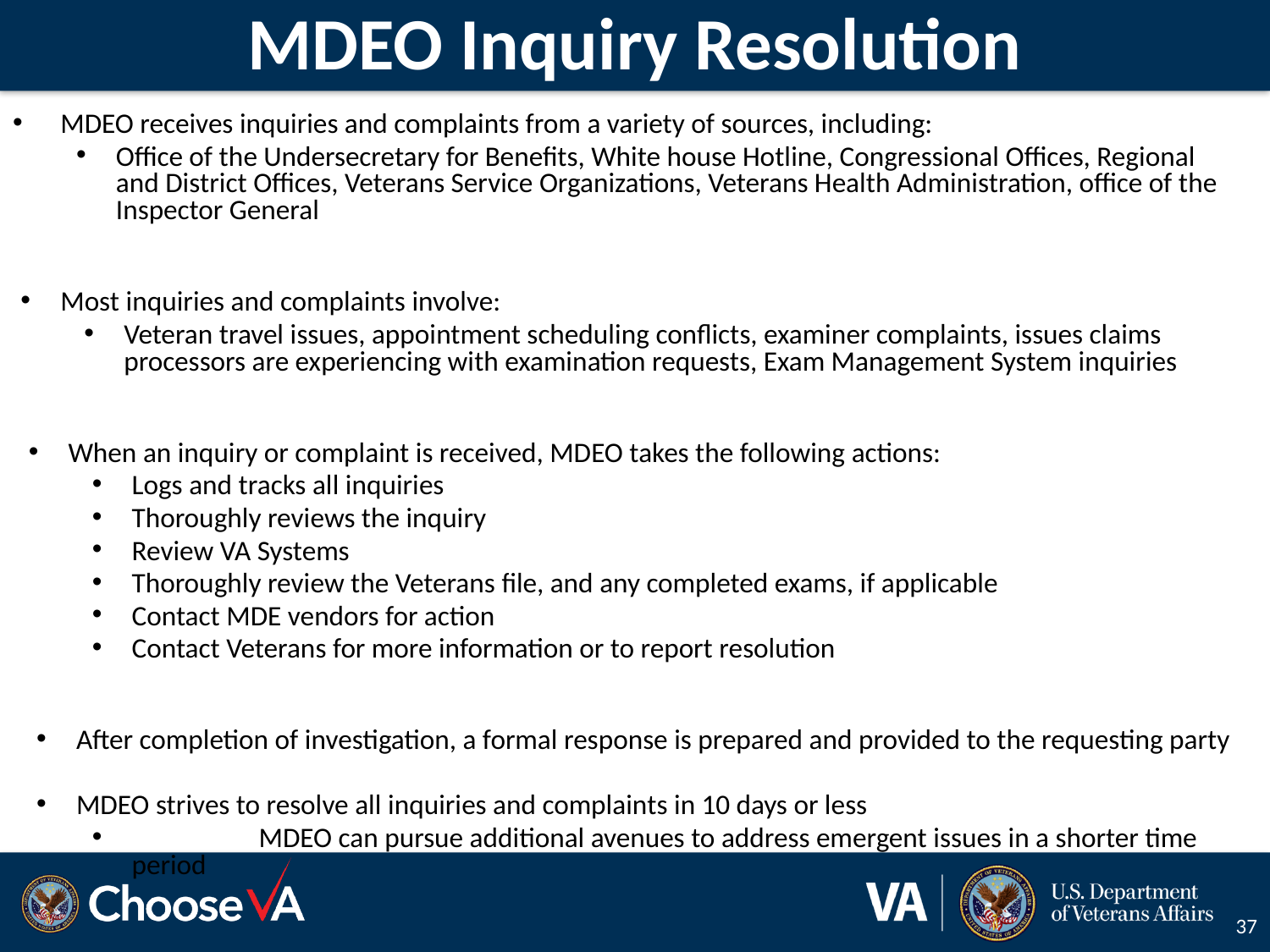

# MDEO Inquiry Resolution
MDEO receives inquiries and complaints from a variety of sources, including:
Office of the Undersecretary for Benefits, White house Hotline, Congressional Offices, Regional and District Offices, Veterans Service Organizations, Veterans Health Administration, office of the Inspector General

Most inquiries and complaints involve:
Veteran travel issues, appointment scheduling conflicts, examiner complaints, issues claims processors are experiencing with examination requests, Exam Management System inquiries

When an inquiry or complaint is received, MDEO takes the following actions:
Logs and tracks all inquiries
Thoroughly reviews the inquiry
Review VA Systems
Thoroughly review the Veterans file, and any completed exams, if applicable
Contact MDE vendors for action
Contact Veterans for more information or to report resolution

After completion of investigation, a formal response is prepared and provided to the requesting party

MDEO strives to resolve all inquiries and complaints in 10 days or less
	MDEO can pursue additional avenues to address emergent issues in a shorter time period

37